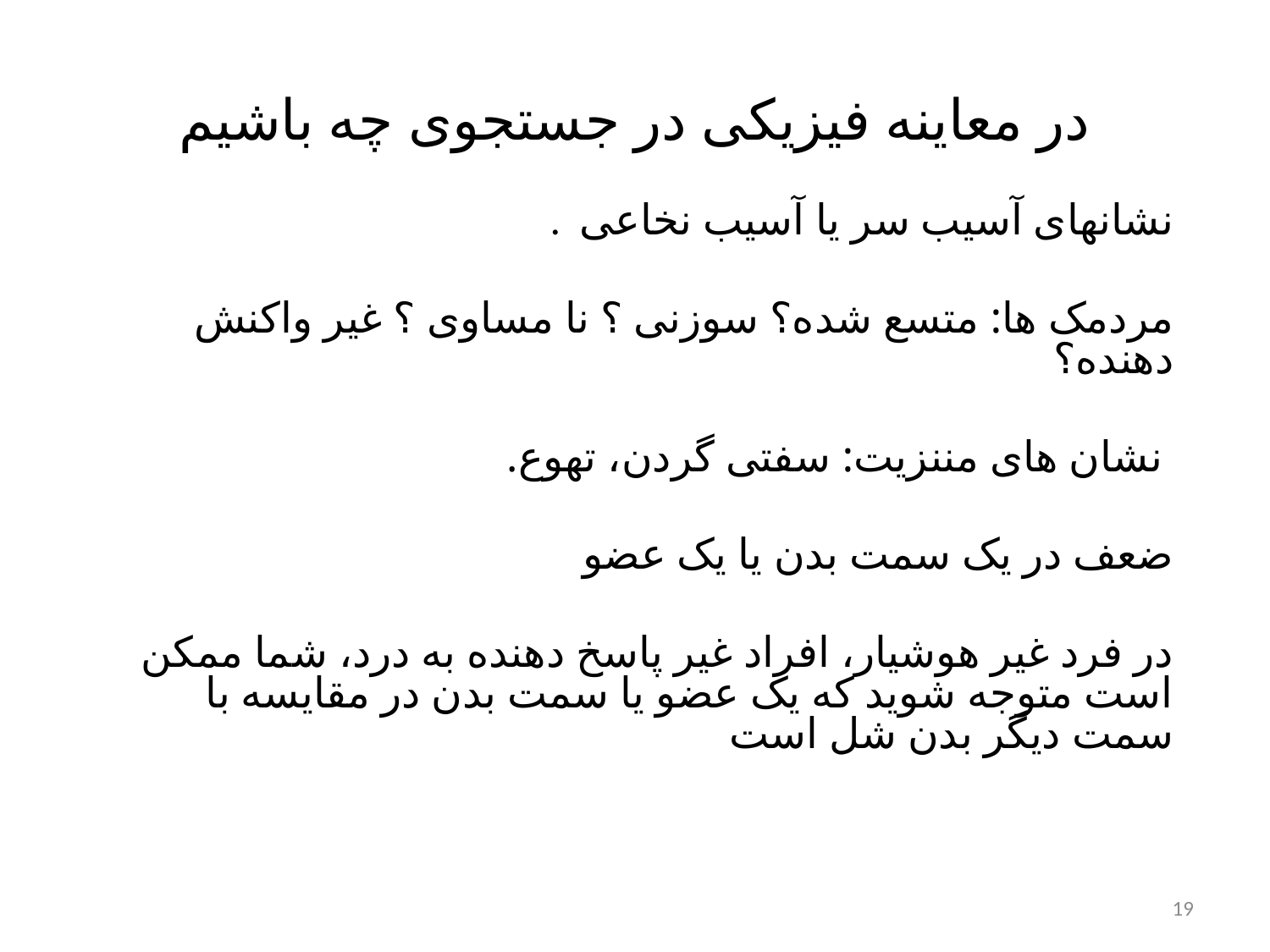

در معاینه فیزیکی در جستجوی چه باشیم
.  نشانهای آسیب سر یا آسیب نخاعی

مردمک ها: متسع شده؟ سوزنی ؟ نا مساوی ؟ غیر واکنش دهنده؟

 نشان های مننزیت: سفتی گردن، تهوع.

 ضعف در یک سمت بدن یا یک عضو

در فرد غیر هوشیار، افراد غیر پاسخ دهنده به درد، شما ممکن است متوجه شوید که یک عضو یا سمت بدن در مقایسه با سمت دیگر بدن شل است
19